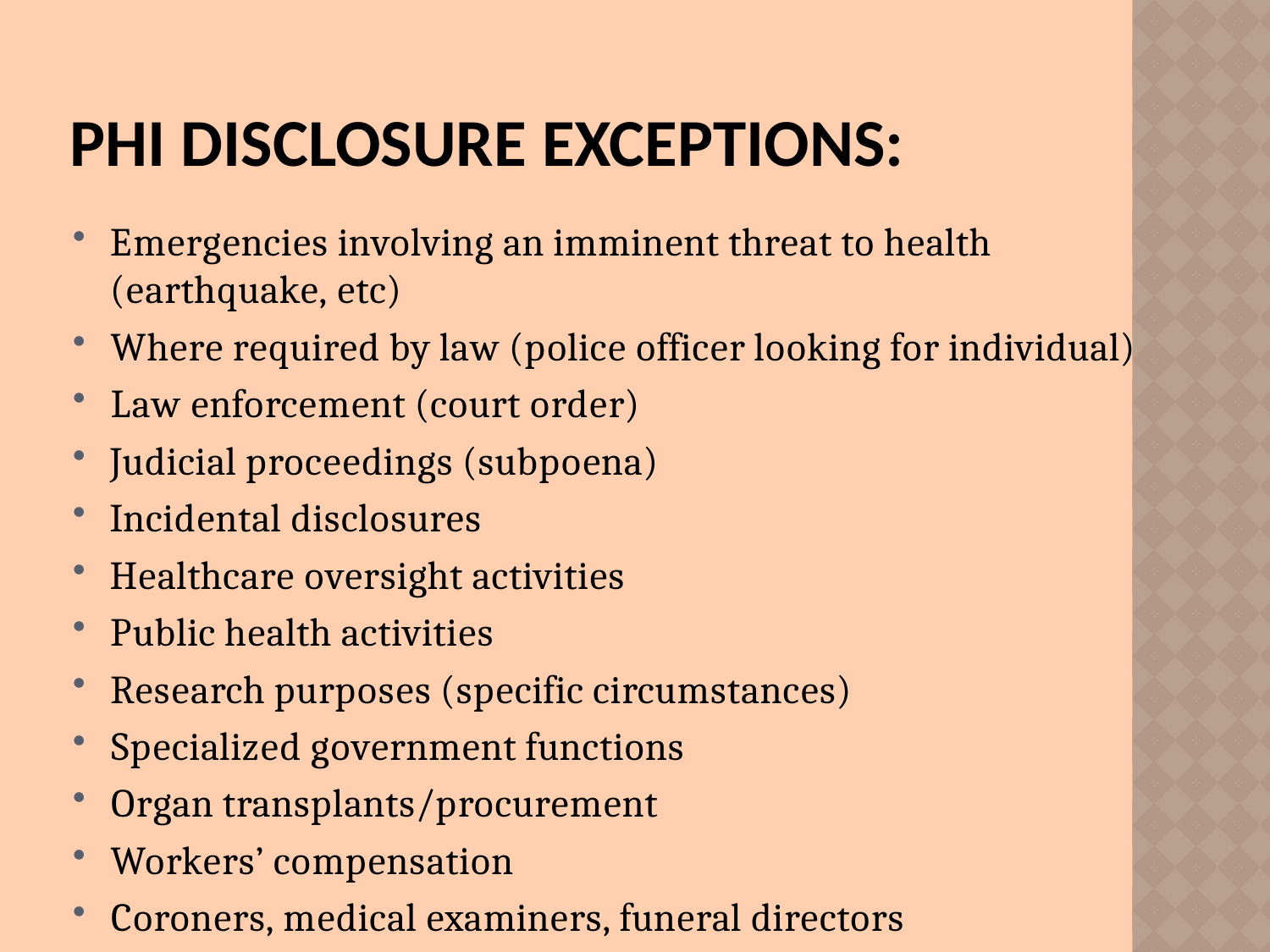

# PHI Disclosure Exceptions:
Emergencies involving an imminent threat to health (earthquake, etc)
Where required by law (police officer looking for individual)
Law enforcement (court order)
Judicial proceedings (subpoena)
Incidental disclosures
Healthcare oversight activities
Public health activities
Research purposes (specific circumstances)
Specialized government functions
Organ transplants/procurement
Workers’ compensation
Coroners, medical examiners, funeral directors